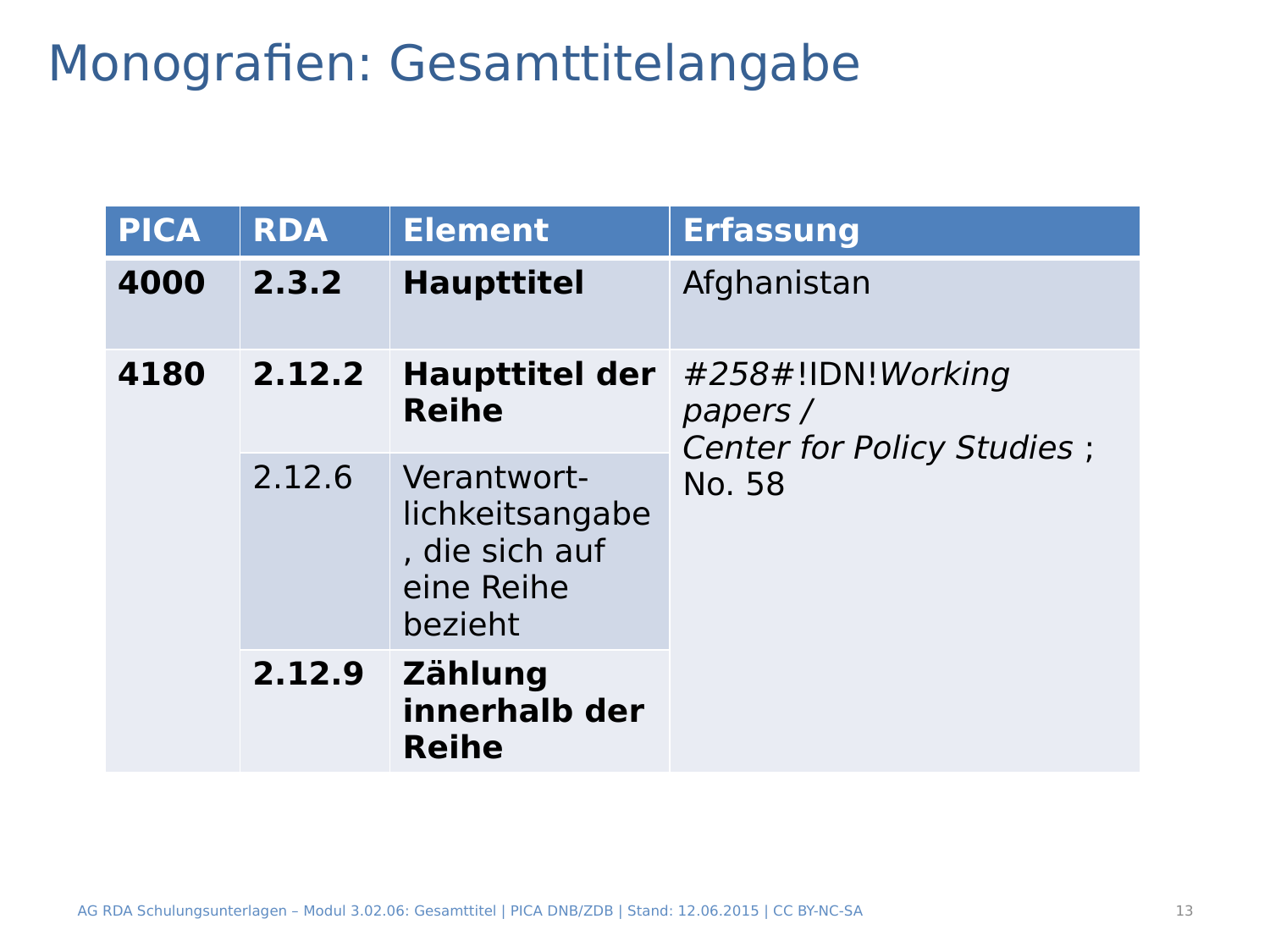

# Monografien: Gesamttitelangabe
| PICA | RDA | Element | Erfassung |
| --- | --- | --- | --- |
| 4000 | 2.3.2 | Haupttitel | Afghanistan |
| 4180 | 2.12.2 | Haupttitel der Reihe | #258#!IDN!Working papers / Center for Policy Studies ; No. 58 |
|  | 2.12.6 | Verantwort-lichkeitsangabe, die sich auf eine Reihe bezieht |  |
|  | 2.12.9 | Zählung innerhalb der Reihe |  |

AG RDA Schulungsunterlagen – Modul 3.02.06: Gesamttitel | PICA DNB/ZDB | Stand: 12.06.2015 | CC BY-NC-SA
13